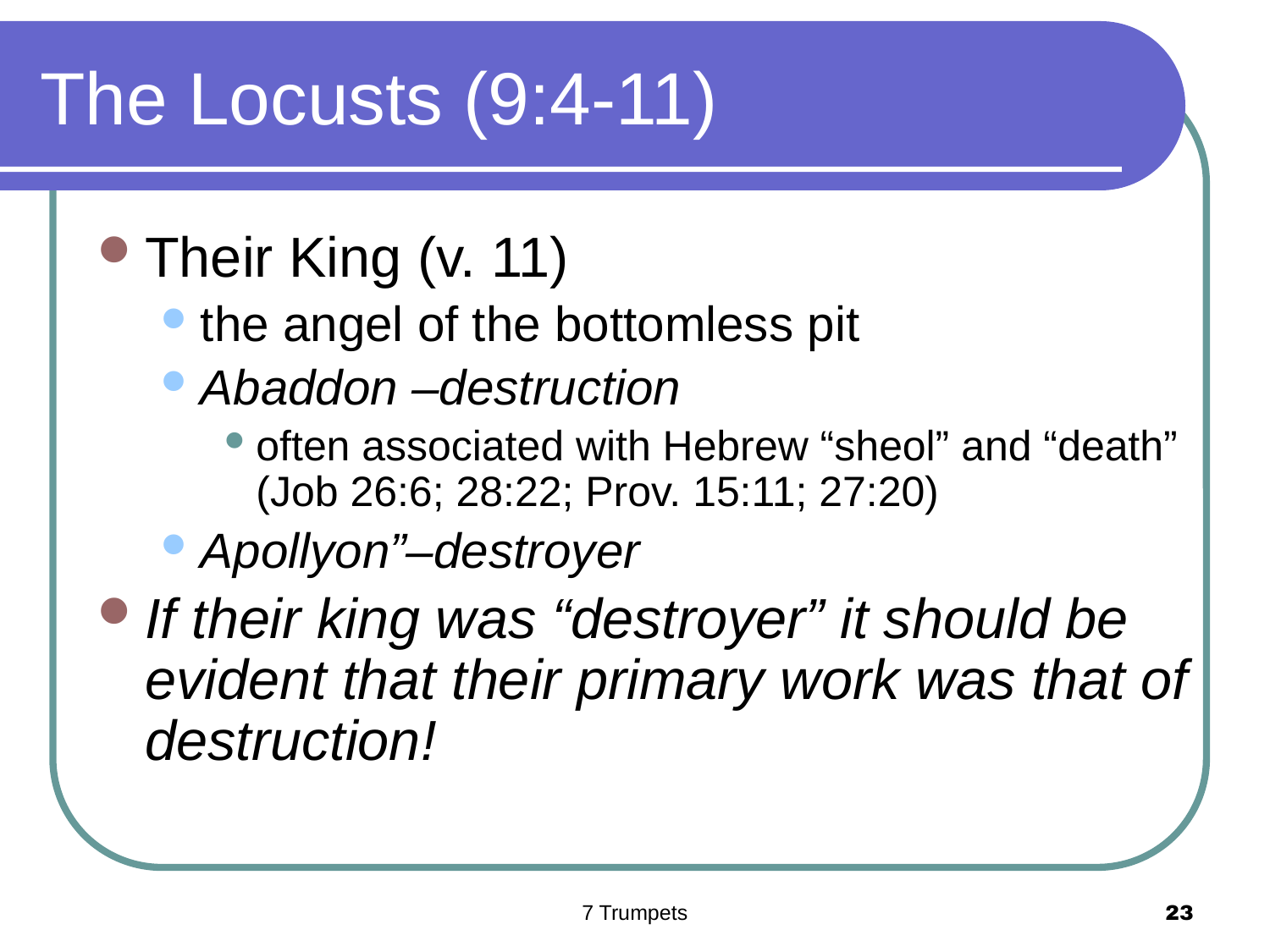

# The Locusts (9:4-11)
Their King (v. 11)
the angel of the bottomless pit
Abaddon –destruction
often associated with Hebrew “sheol” and “death” (Job 26:6; 28:22; Prov. 15:11; 27:20)
Apollyon”–destroyer
If their king was “destroyer” it should be evident that their primary work was that of destruction!
7 Trumpets
23